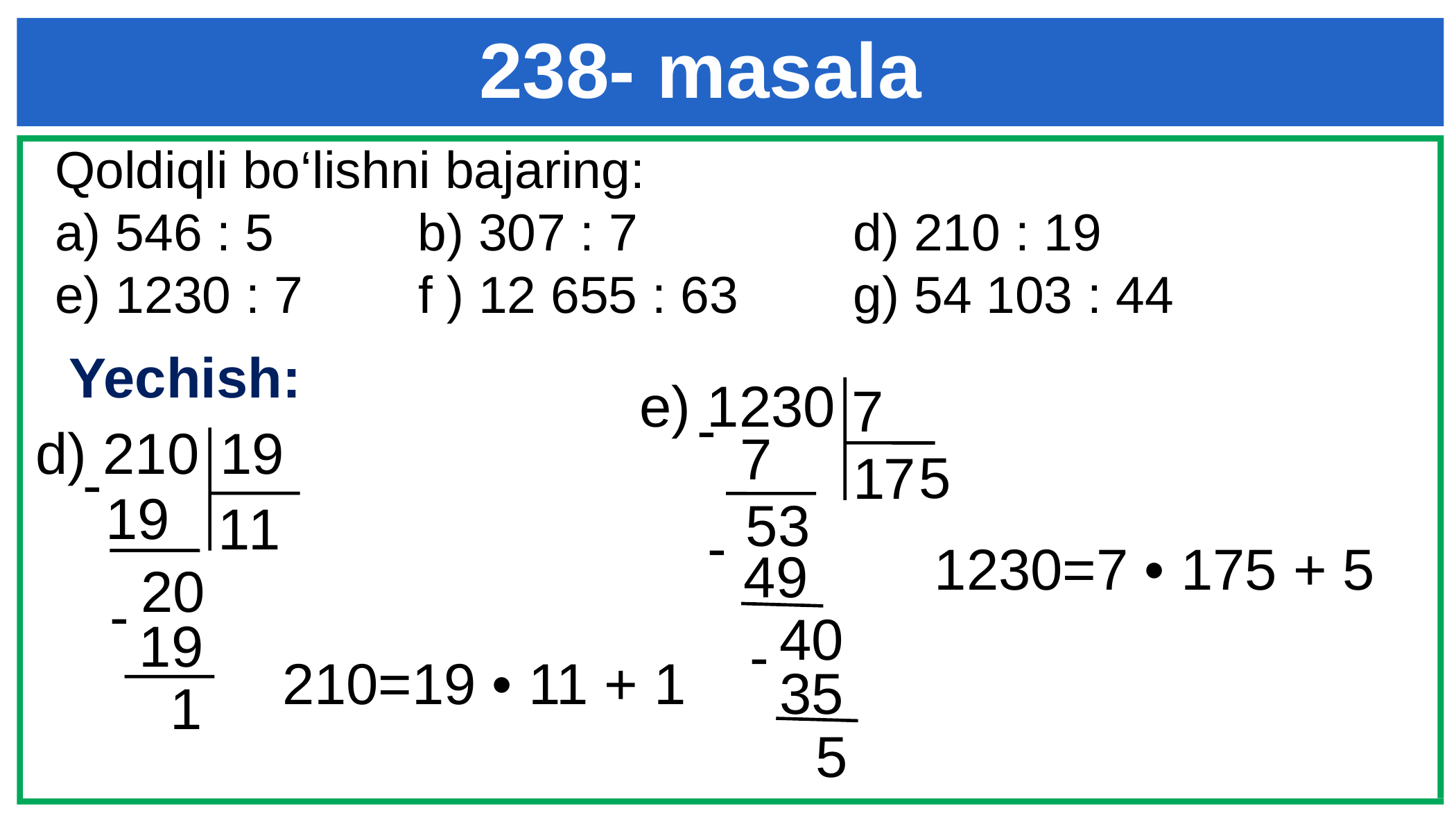

238- masala
Qoldiqli bo‘lishni bajaring:
a) 546 : 5          b) 307 : 7               d) 210 : 19
e) 1230 : 7        f ) 12 655 : 63        g) 54 103 : 44
Yechish:
e) 1230
7

-
d) 210
19
7

5
1
7
-

19
53
1
1

-
1230=7 • 175 + 5
49
20

-
40

19
-
210=19 • 11 + 1
35
1

5